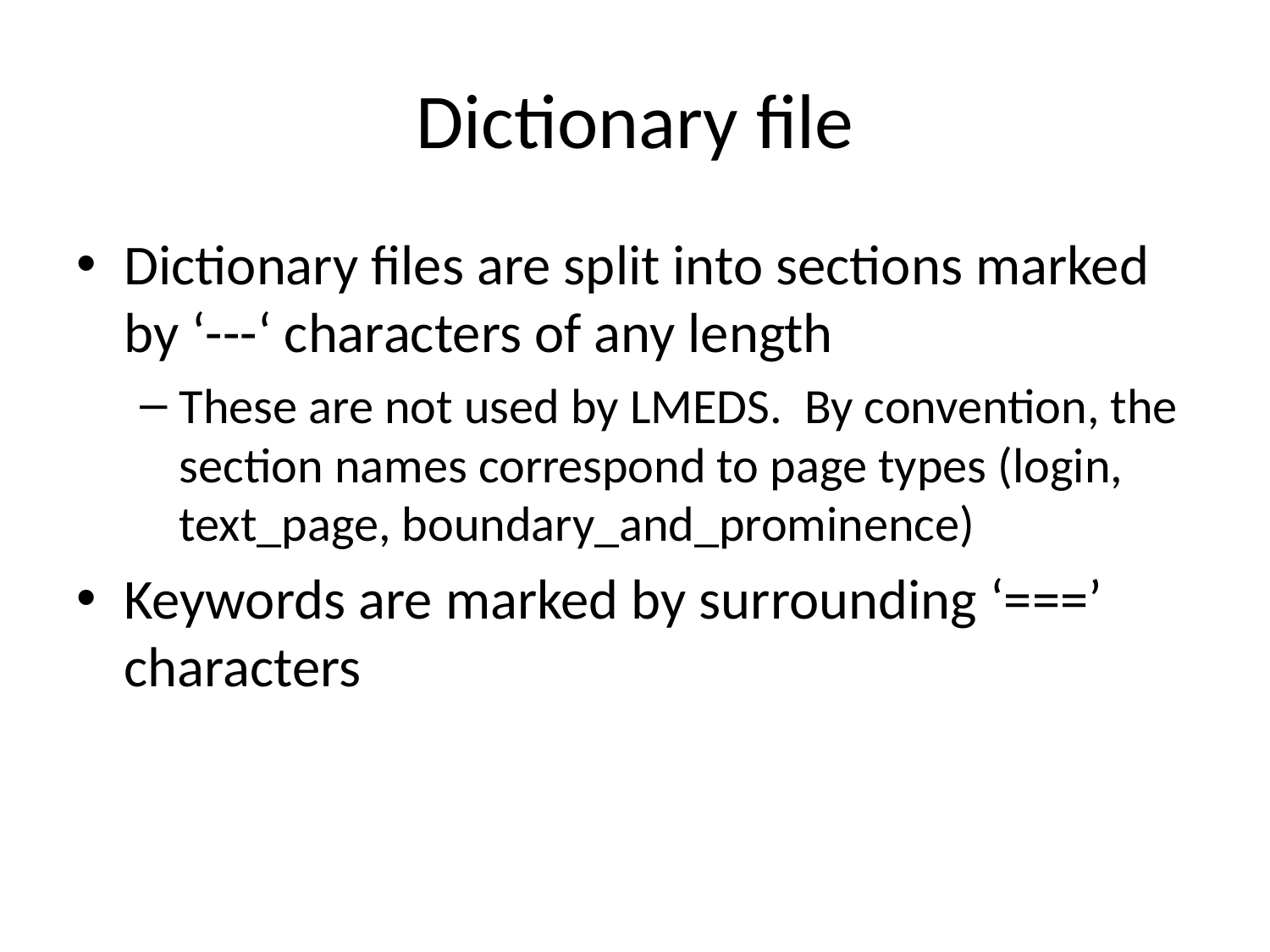

# Dictionary file
Dictionary files are split into sections marked by ‘---‘ characters of any length
These are not used by LMEDS.  By convention, the section names correspond to page types (login, text_page, boundary_and_prominence)
Keywords are marked by surrounding ‘===’ characters